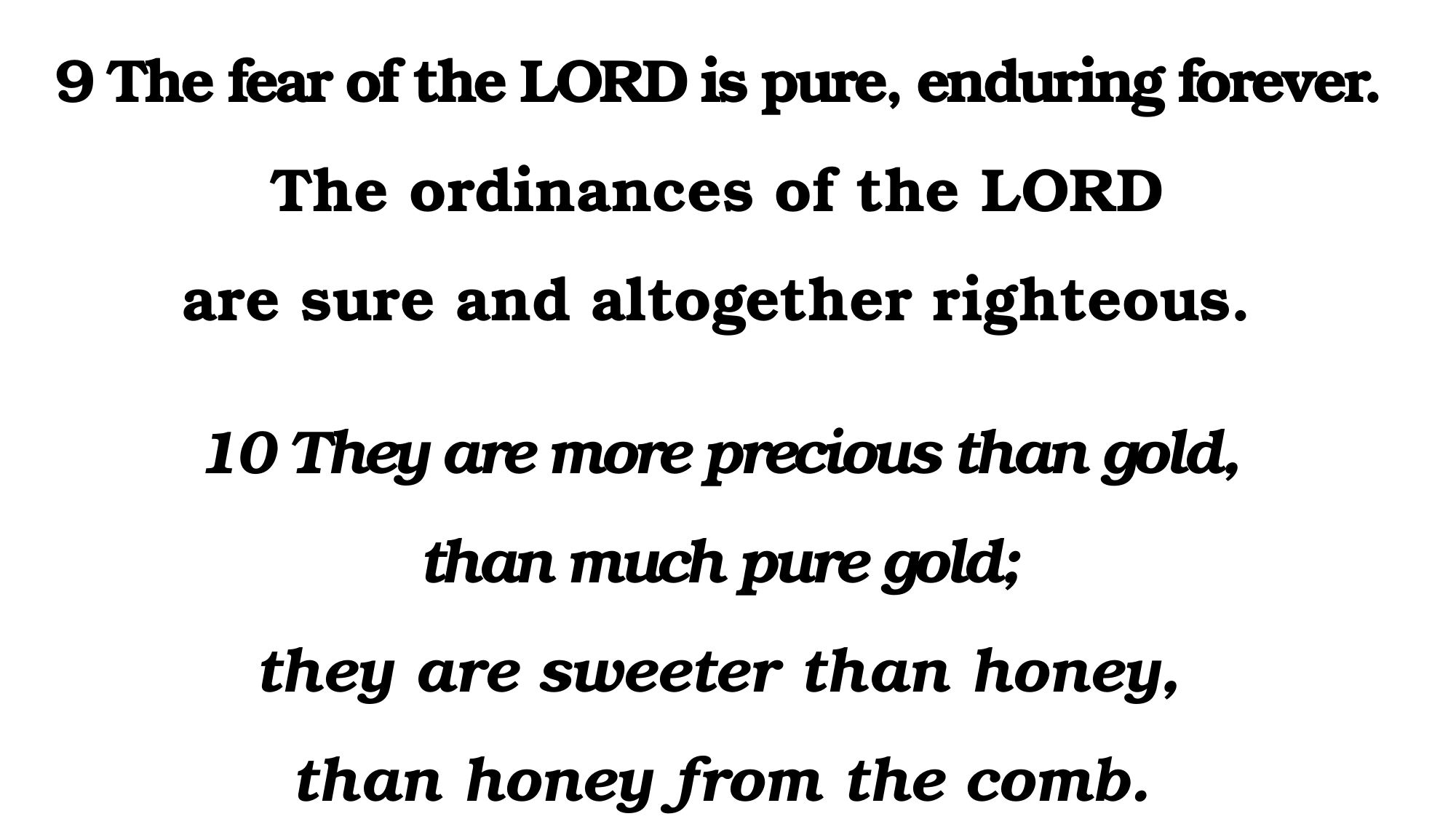

9 The fear of the LORD is pure, enduring forever.
The ordinances of the LORD
are sure and altogether righteous.

10 They are more precious than gold,
than much pure gold;
they are sweeter than honey,
than honey from the comb.